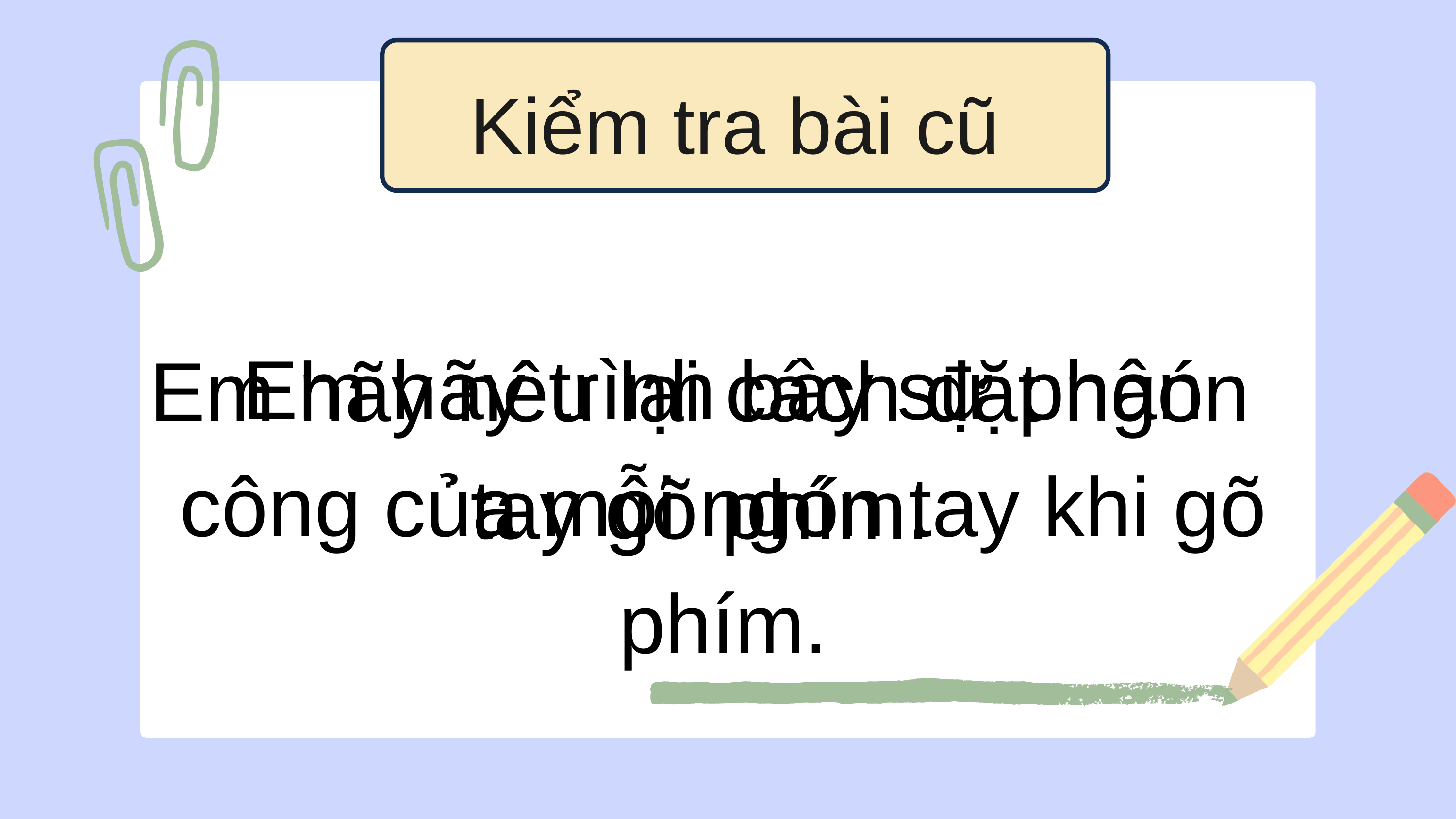

Kiểm tra bài cũ

Em hãy trình bày sự phân công của mỗi ngón tay khi gõ phím.
Em hãy nêu lại cách đặt ngón tay gõ phím.